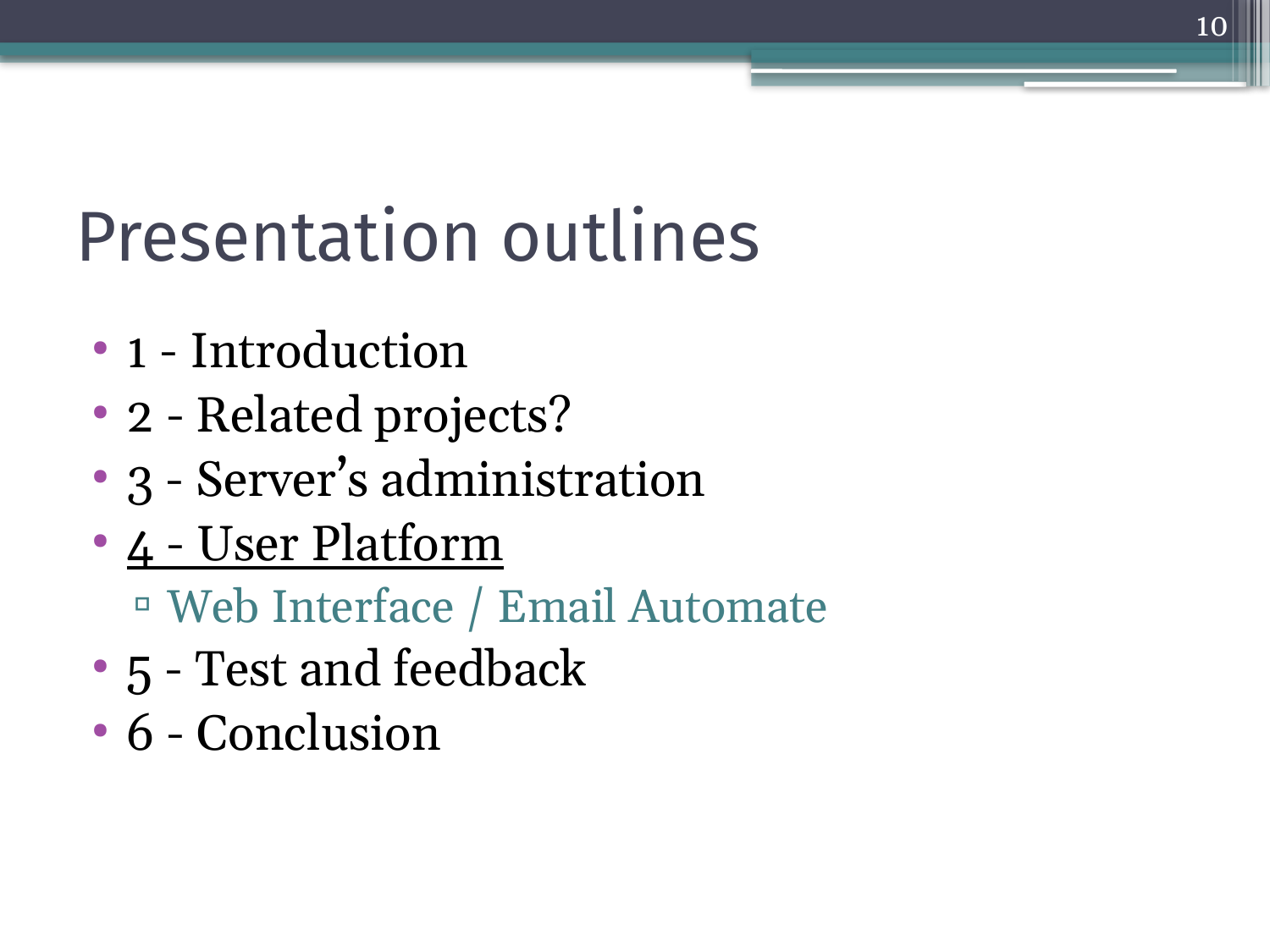

10
# Presentation outlines
1 - Introduction
2 - Related projects?
3 - Server’s administration
4 - User Platform
Web Interface / Email Automate
5 - Test and feedback
6 - Conclusion